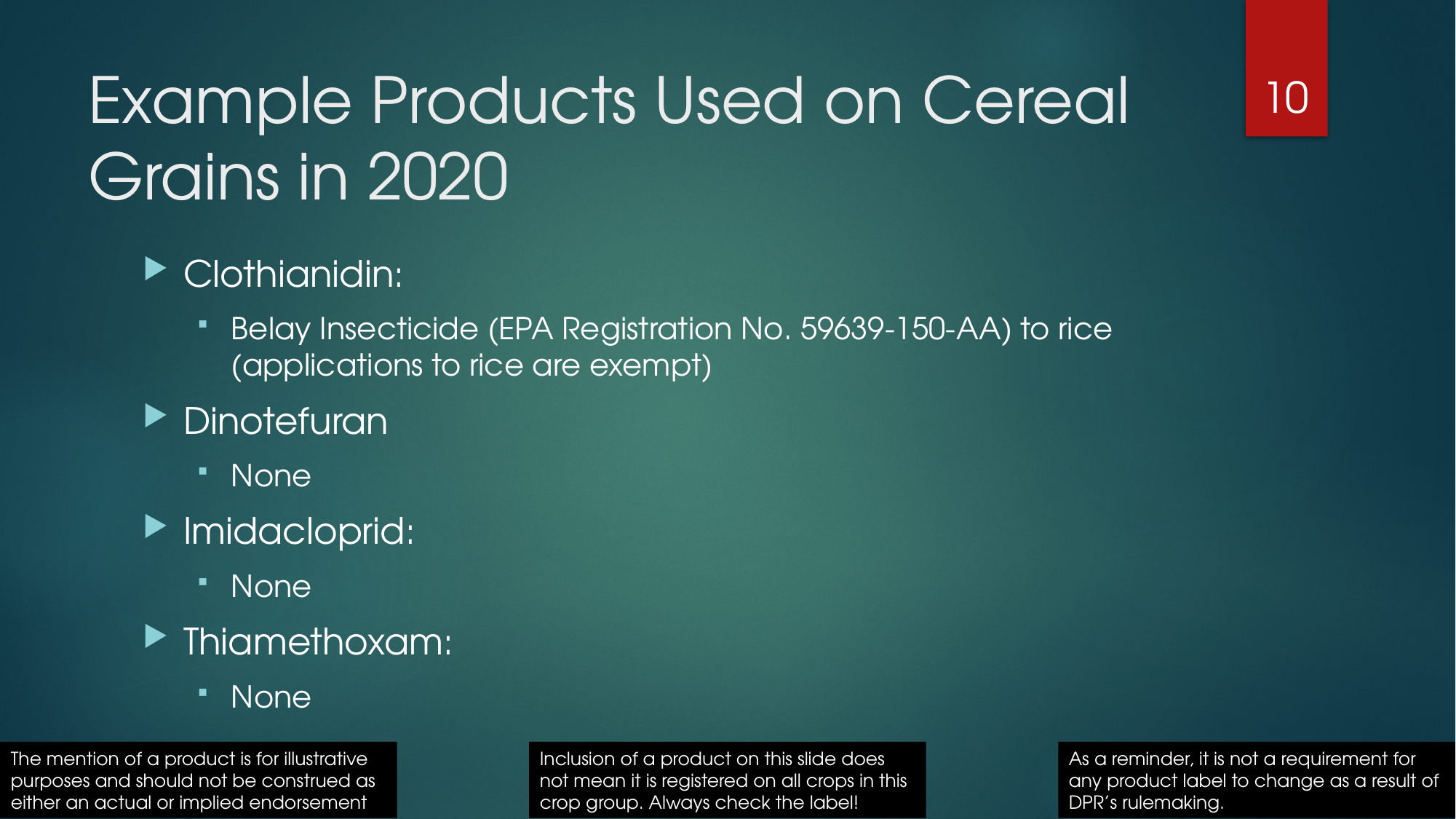

10
# Example Products Used on Cereal Grains in 2020
Clothianidin:
Belay Insecticide (EPA Registration No. 59639-150-AA) to rice (applications to rice are exempt)
Dinotefuran
None
Imidacloprid:
None
Thiamethoxam:
None
As a reminder, it is not a requirement for any product label to change as a result of DPR’s rulemaking.
The mention of a product is for illustrative purposes and should not be construed as either an actual or implied endorsement
Inclusion of a product on this slide does not mean it is registered on all crops in this crop group. Always check the label!